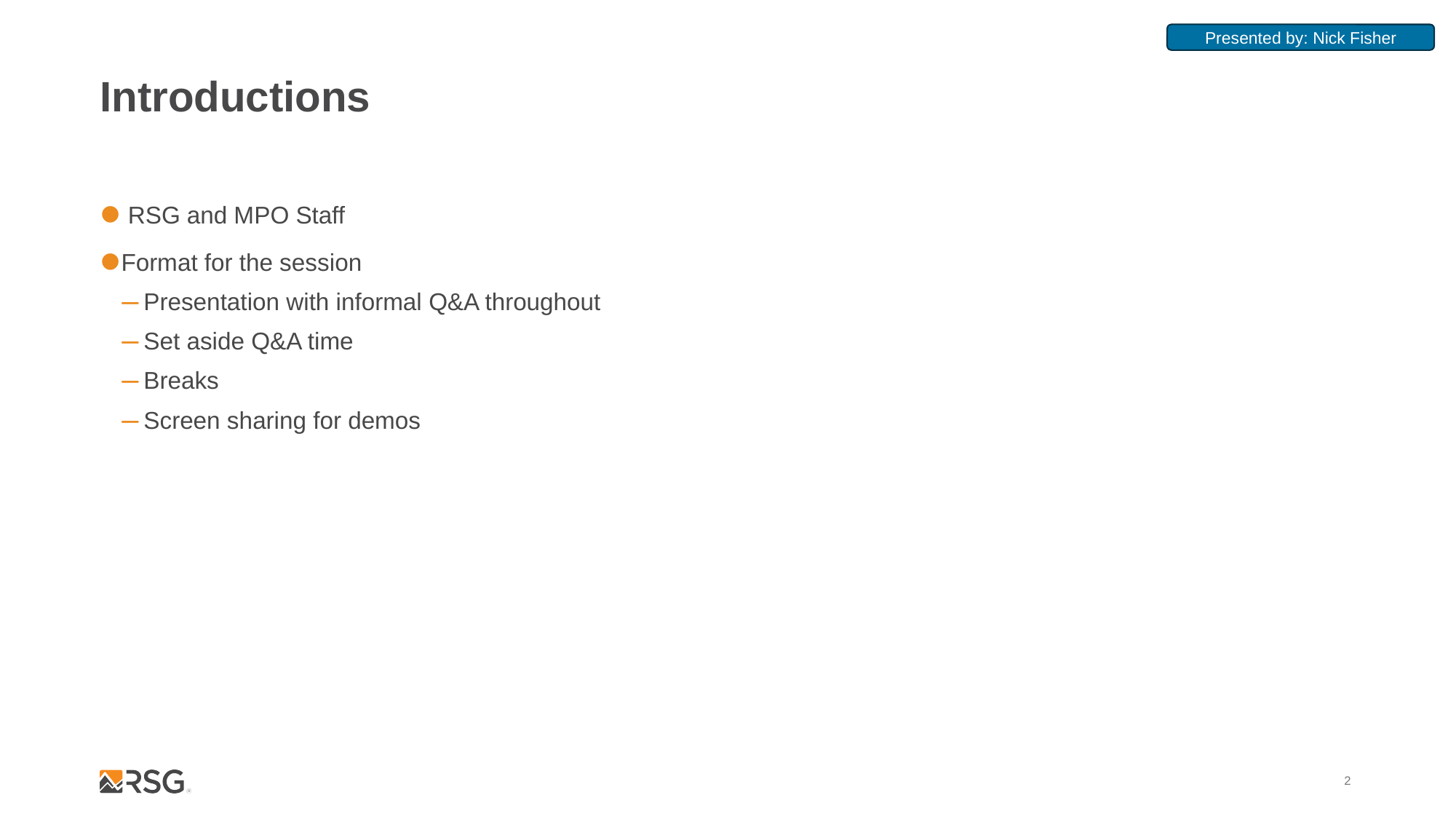

Presented by: Nick Fisher
# Introductions
 RSG and MPO Staff
Format for the session
Presentation with informal Q&A throughout
Set aside Q&A time
Breaks
Screen sharing for demos

2